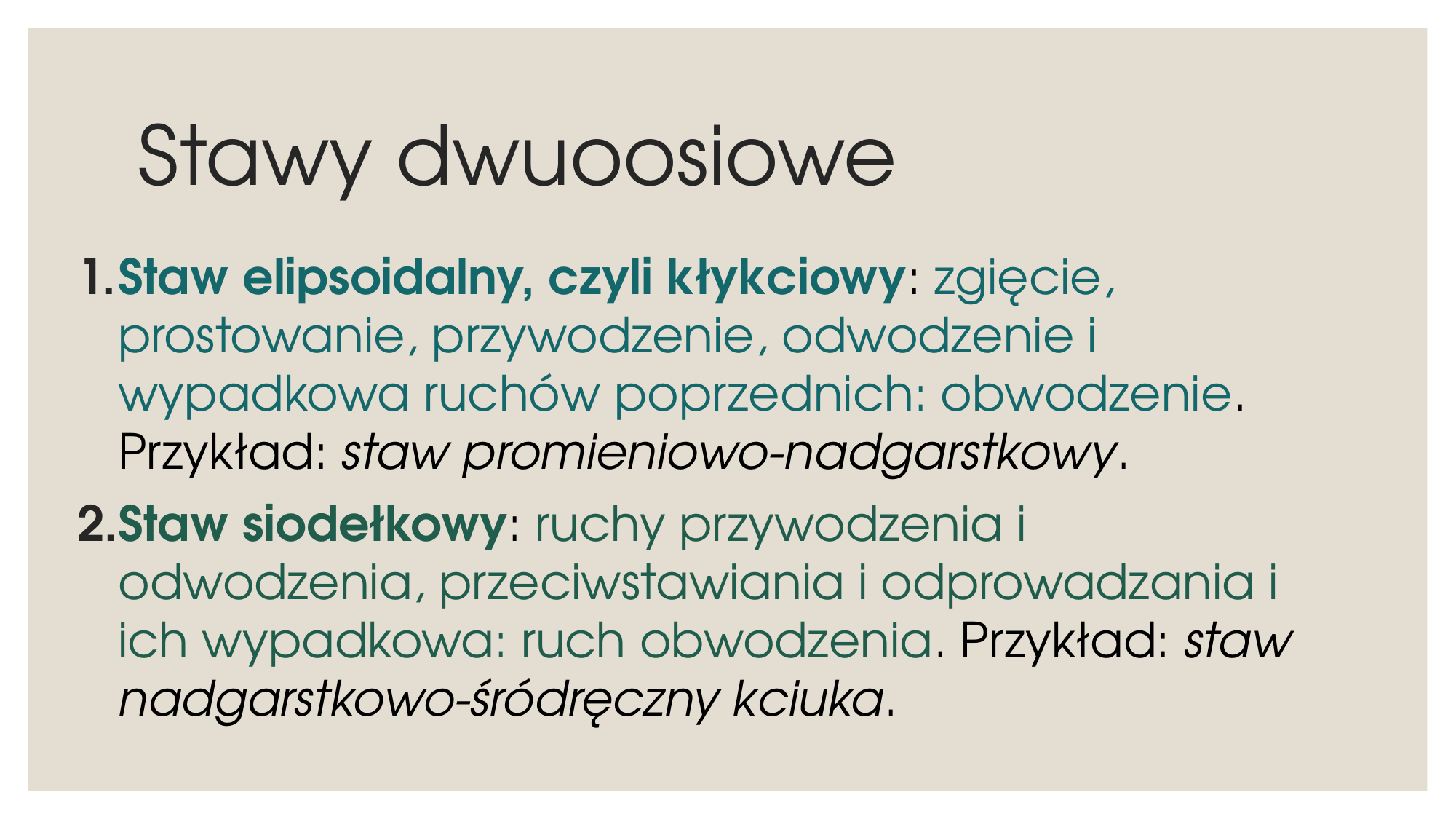

# Stawy dwuoosiowe
Staw elipsoidalny, czyli kłykciowy: zgięcie, prostowanie, przywodzenie, odwodzenie i wypadkowa ruchów poprzednich: obwodzenie. Przykład: staw promieniowo-nadgarstkowy.
Staw siodełkowy: ruchy przywodzenia i odwodzenia, przeciwstawiania i odprowadzania i ich wypadkowa: ruch obwodzenia. Przykład: staw nadgarstkowo-śródręczny kciuka.